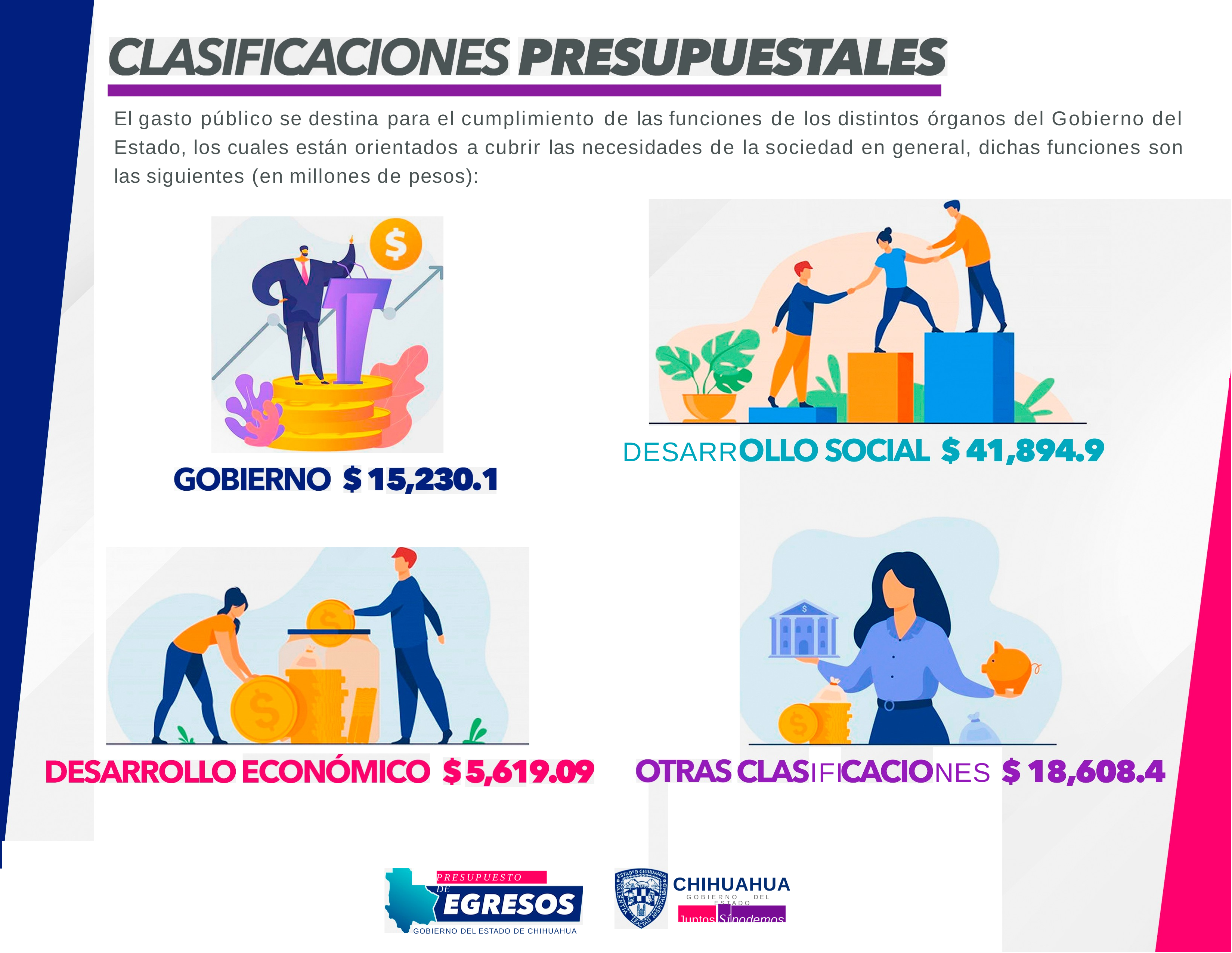

El gasto público se destina para el cumplimiento de las funciones de los distintos órganos del Gobierno del Estado, los cuales están orientados a cubrir las necesidades de la sociedad en general, dichas funciones son las siguientes (en millones de pesos):

DESARR

IFI
NES

PRESUPUESTO   DE
CHIHUAHUA
GOBIERNO    DEL   ESTADO
Juntos Sípodemos

GOBIERNO DEL ESTADO DE CHIHUAHUA